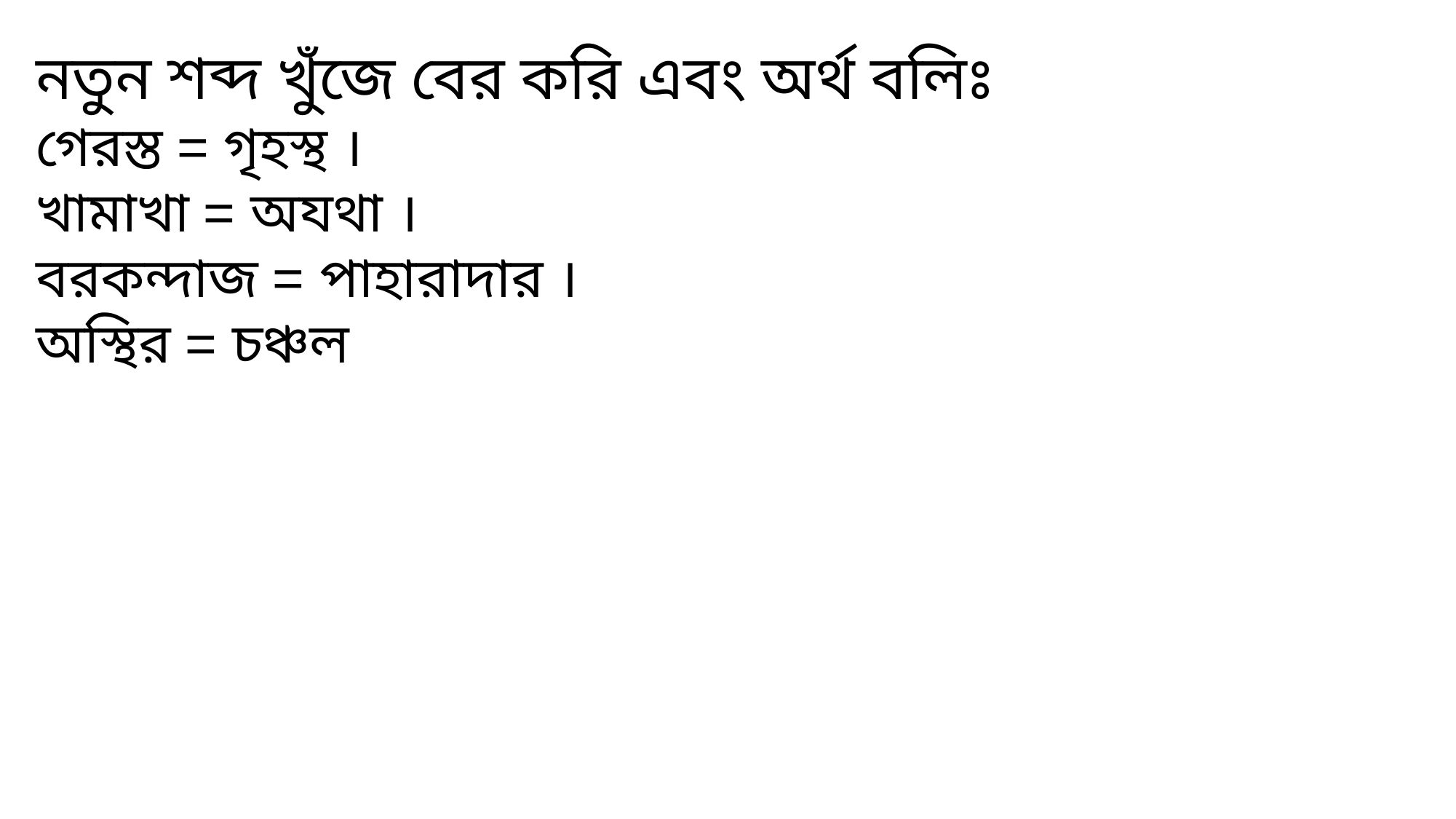

নতুন শব্দ খুঁজে বের করি এবং অর্থ বলিঃ
গেরস্ত = গৃহস্থ ।
খামাখা = অযথা ।
বরকন্দাজ = পাহারাদার ।
অস্থির = চঞ্চল